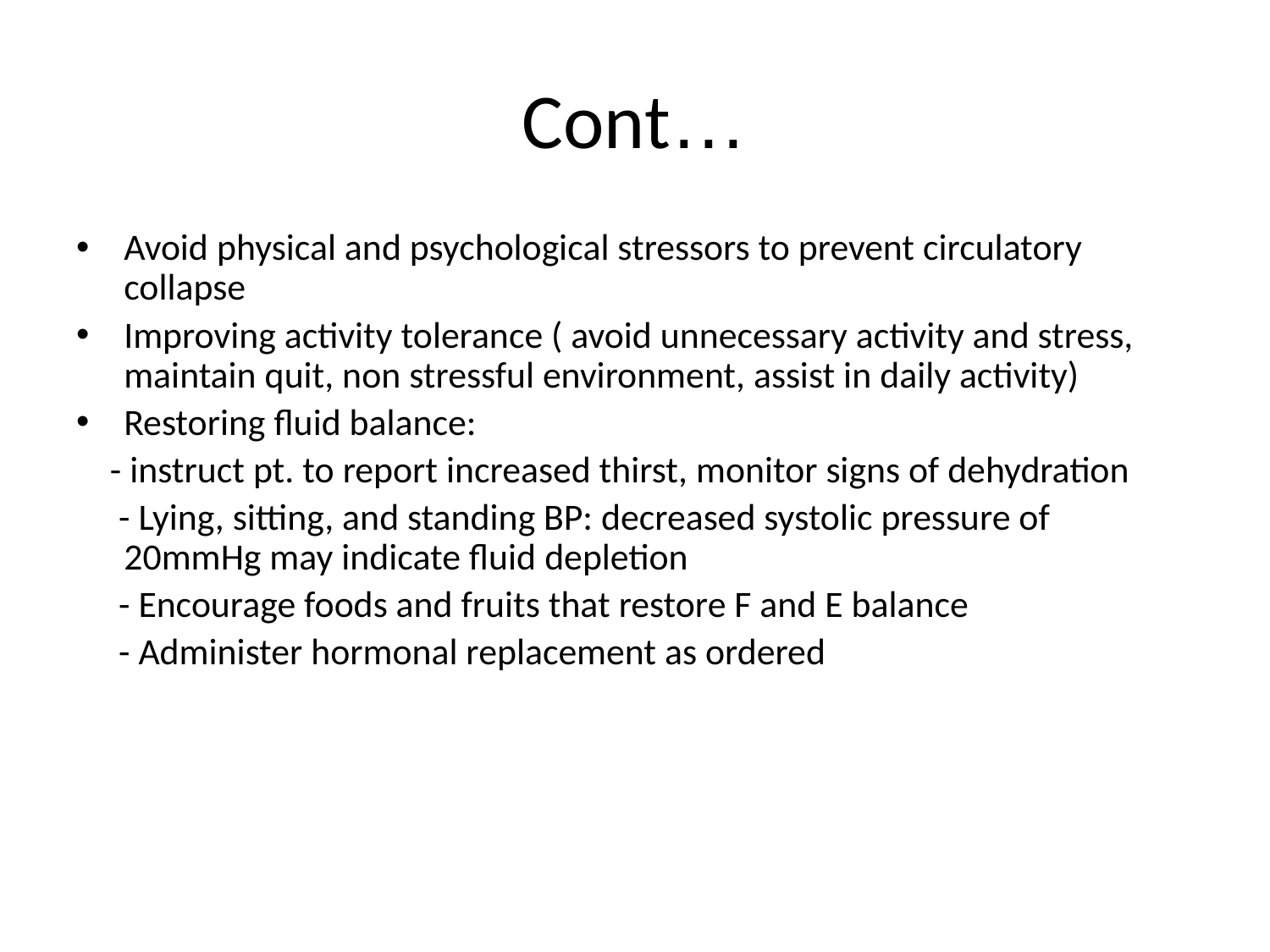

# Cont…
Avoid physical and psychological stressors to prevent circulatory collapse
Improving activity tolerance ( avoid unnecessary activity and stress, maintain quit, non stressful environment, assist in daily activity)
Restoring fluid balance:
    - instruct pt. to report increased thirst, monitor signs of dehydration
     - Lying, sitting, and standing BP: decreased systolic pressure of 20mmHg may indicate fluid depletion
     - Encourage foods and fruits that restore F and E balance
     - Administer hormonal replacement as ordered